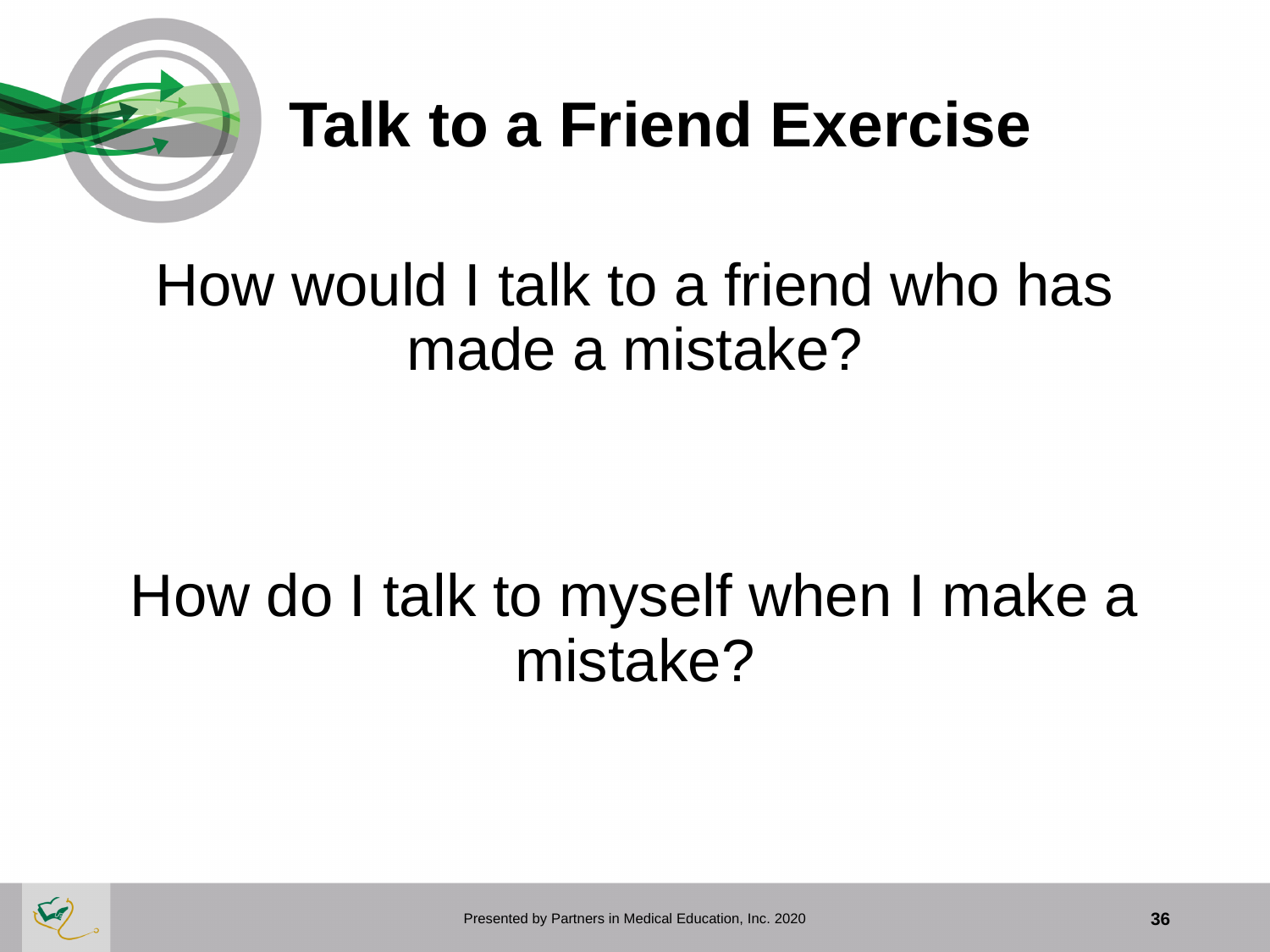

# Talk to a Friend Exercise
How would I talk to a friend who has made a mistake?

How do I talk to myself when I make a mistake?

Presented by Partners in Medical Education, Inc. 2020
36